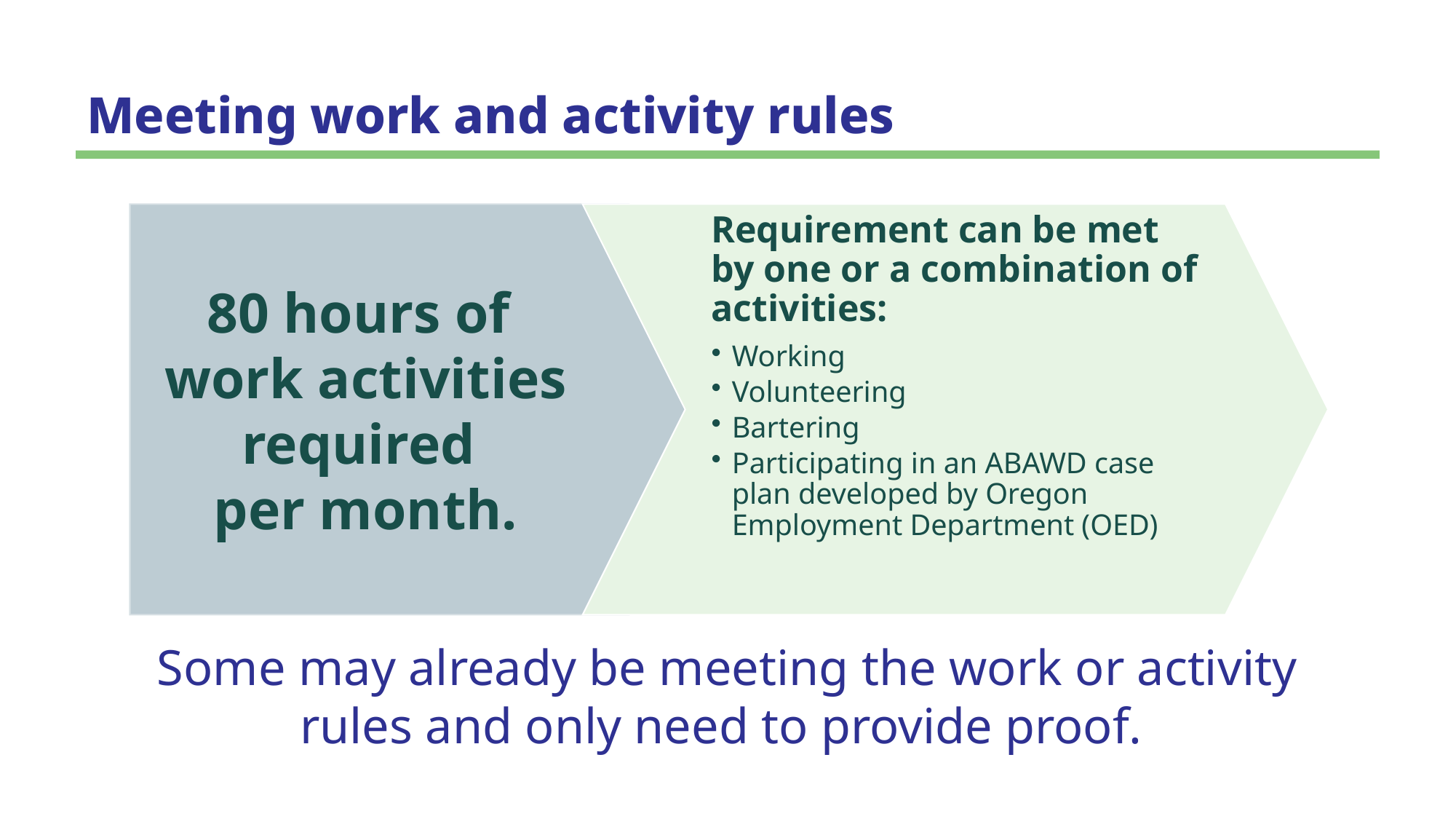

# Meeting work and activity rules
80 hours of
work activities required
per month.
Requirement can be met by one or a combination of activities:
Working
Volunteering
Bartering
Participating in an ABAWD case plan developed by Oregon Employment Department (OED)
Some may already be meeting the work or activity rules and only need to provide proof.
13